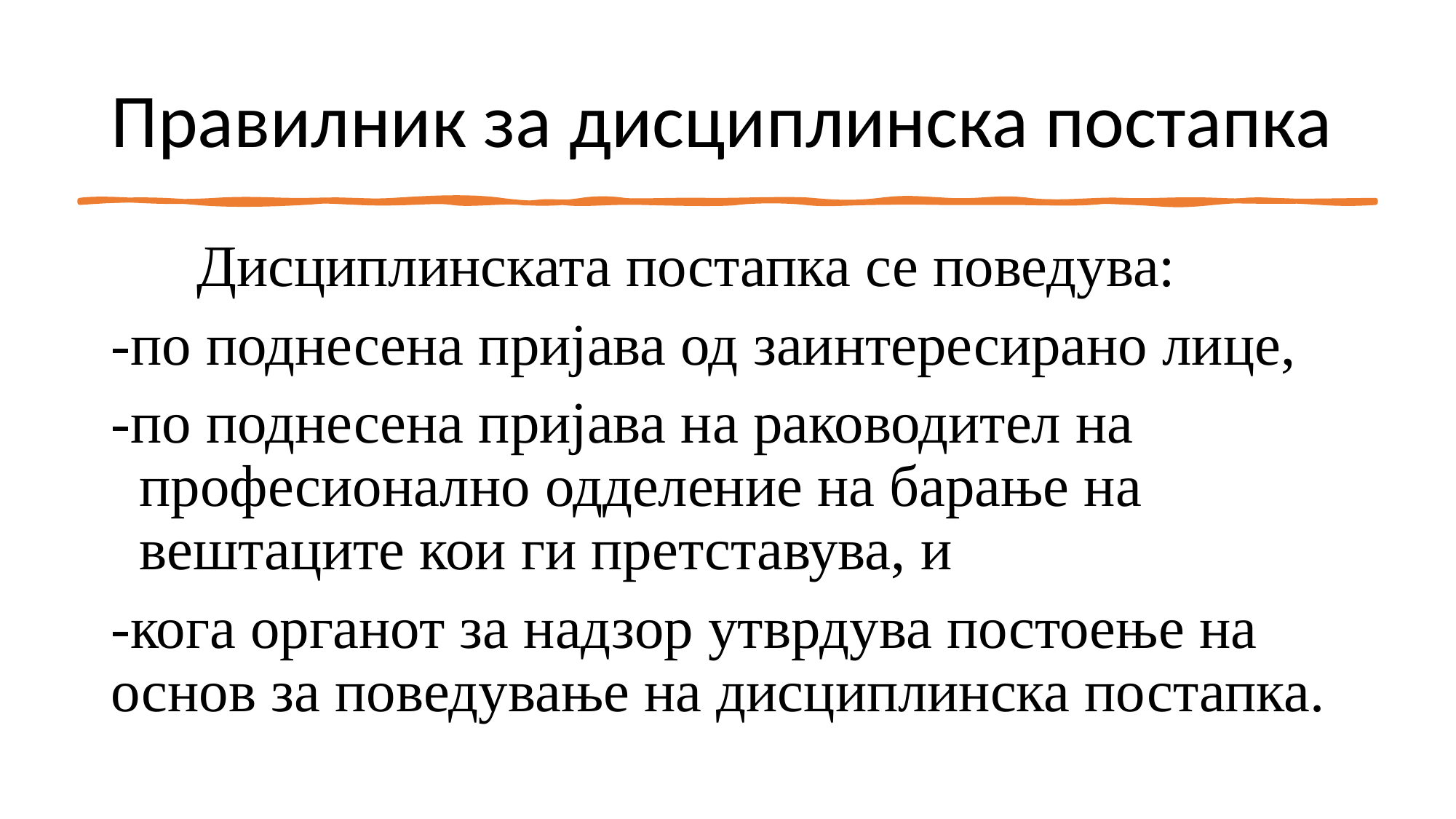

# Правилник за дисциплинска постапка

Дисциплинската постапка се поведува:
-по поднесена пријава од заинтересирано лице,
-по поднесена пријава на раководител на професионално одделение на барање на вештаците кои ги претставува, и
-кога органот за надзор утврдува постоење на основ за поведување на дисциплинска постапка.